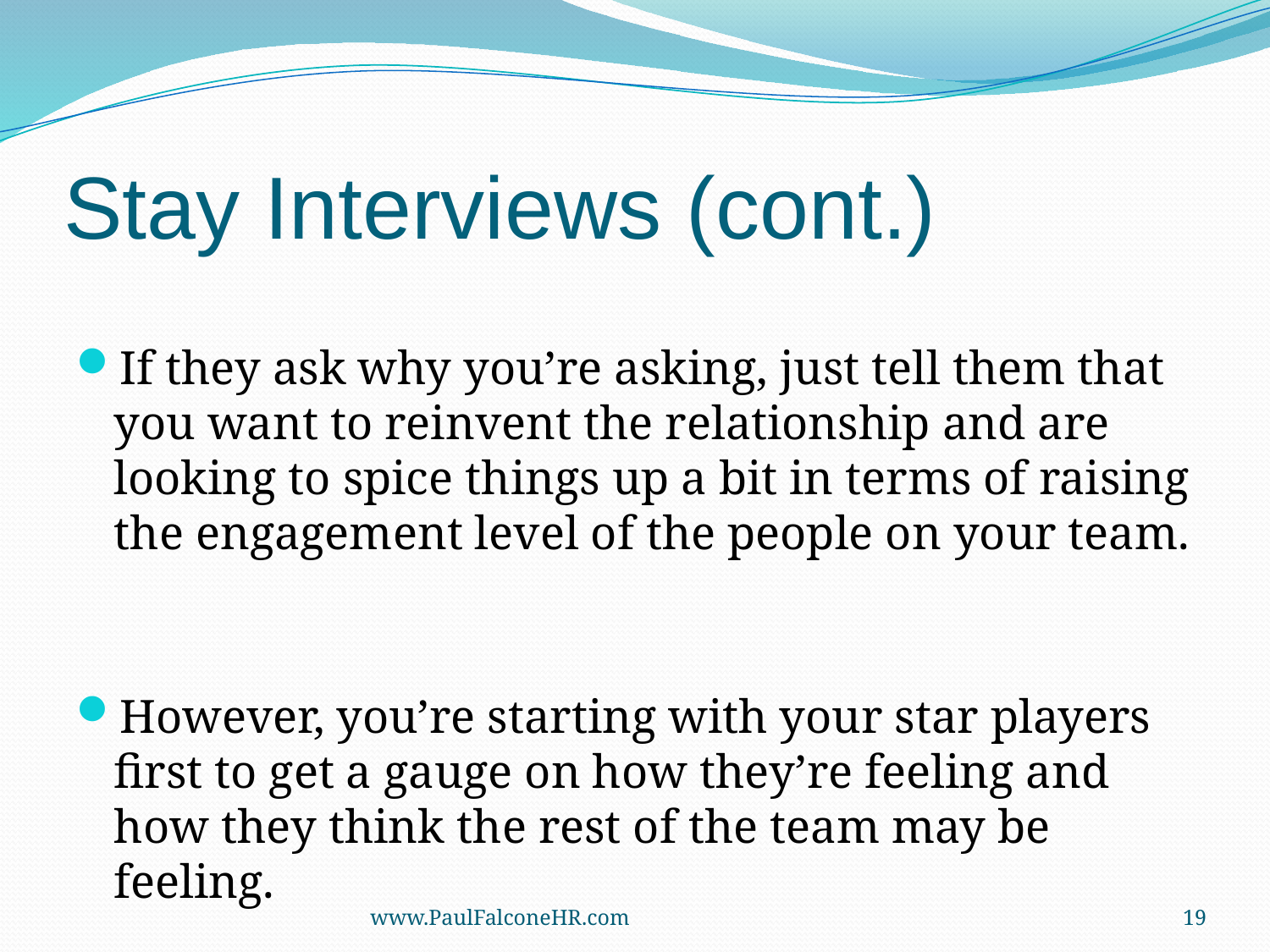

# Stay Interviews (cont.)

If they ask why you’re asking, just tell them that you want to reinvent the relationship and are looking to spice things up a bit in terms of raising the engagement level of the people on your team.

However, you’re starting with your star players first to get a gauge on how they’re feeling and how they think the rest of the team may be feeling.
www.PaulFalconeHR.com
19